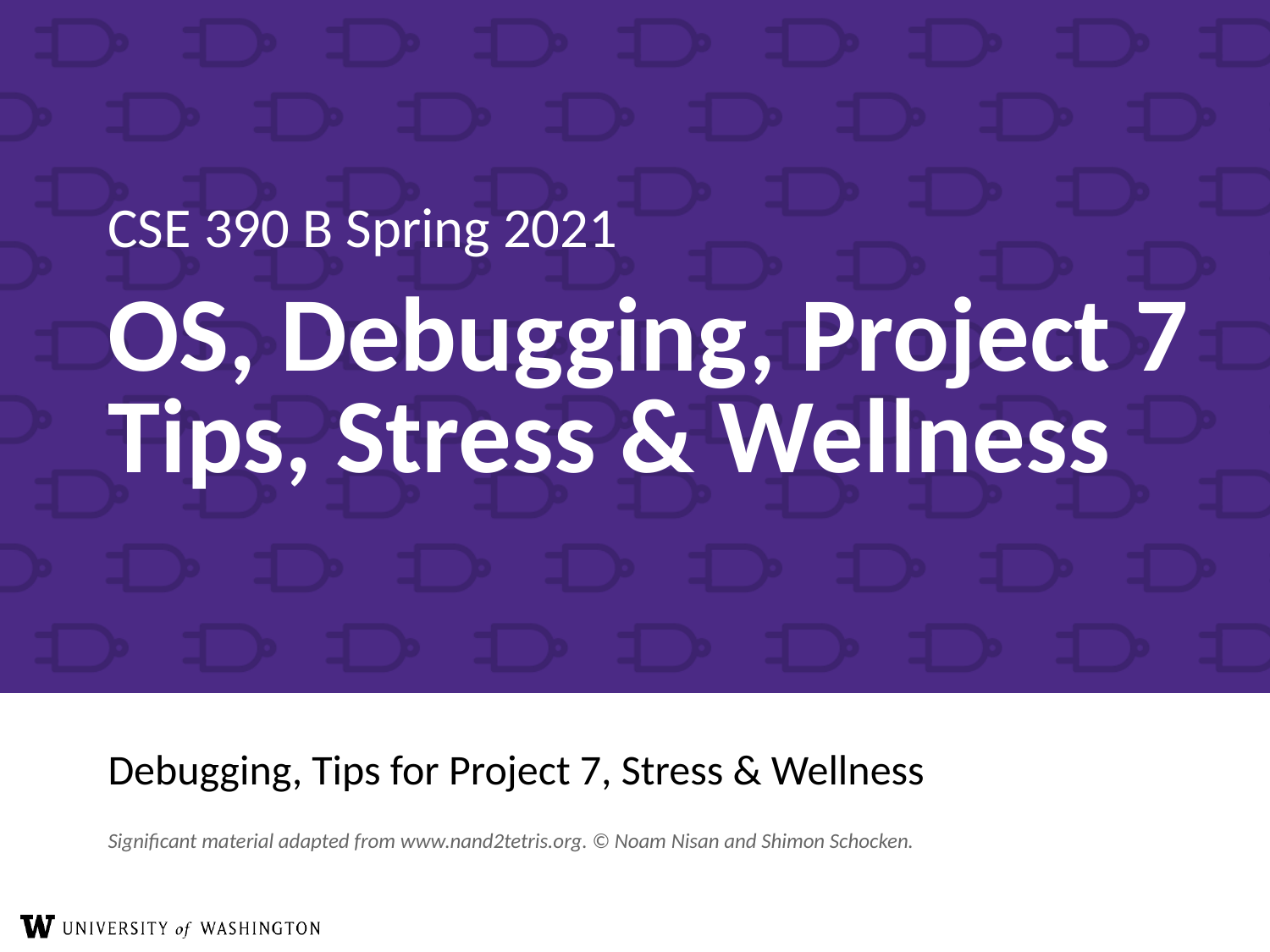

# OS, Debugging, Project 7 Tips, Stress & Wellness
Debugging, Tips for Project 7, Stress & Wellness

Significant material adapted from www.nand2tetris.org. © Noam Nisan and Shimon Schocken.